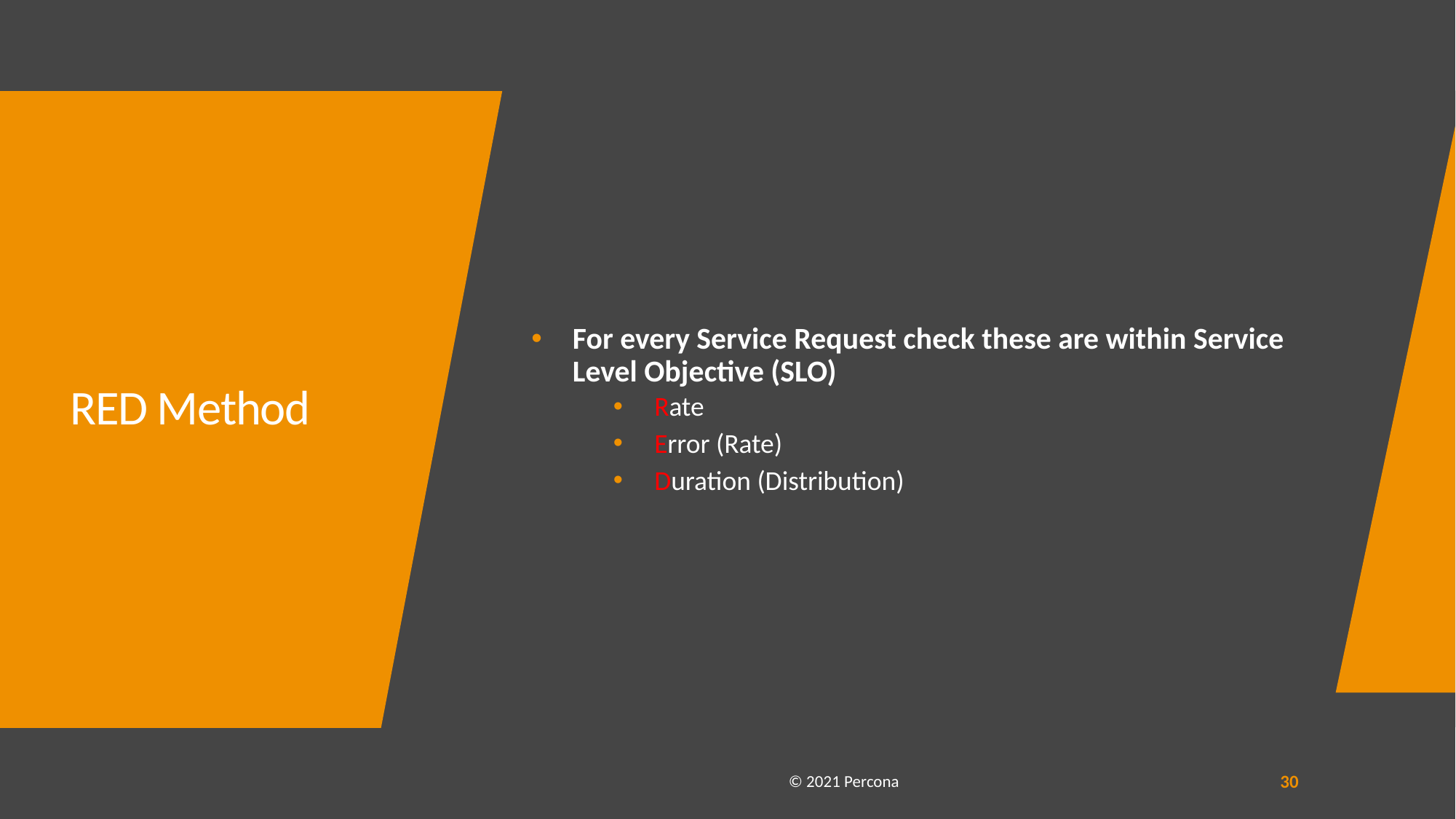

For every Service Request check these are within Service Level Objective (SLO)
Rate
Error (Rate)
Duration (Distribution)
# RED Method
© 2021 Percona
30